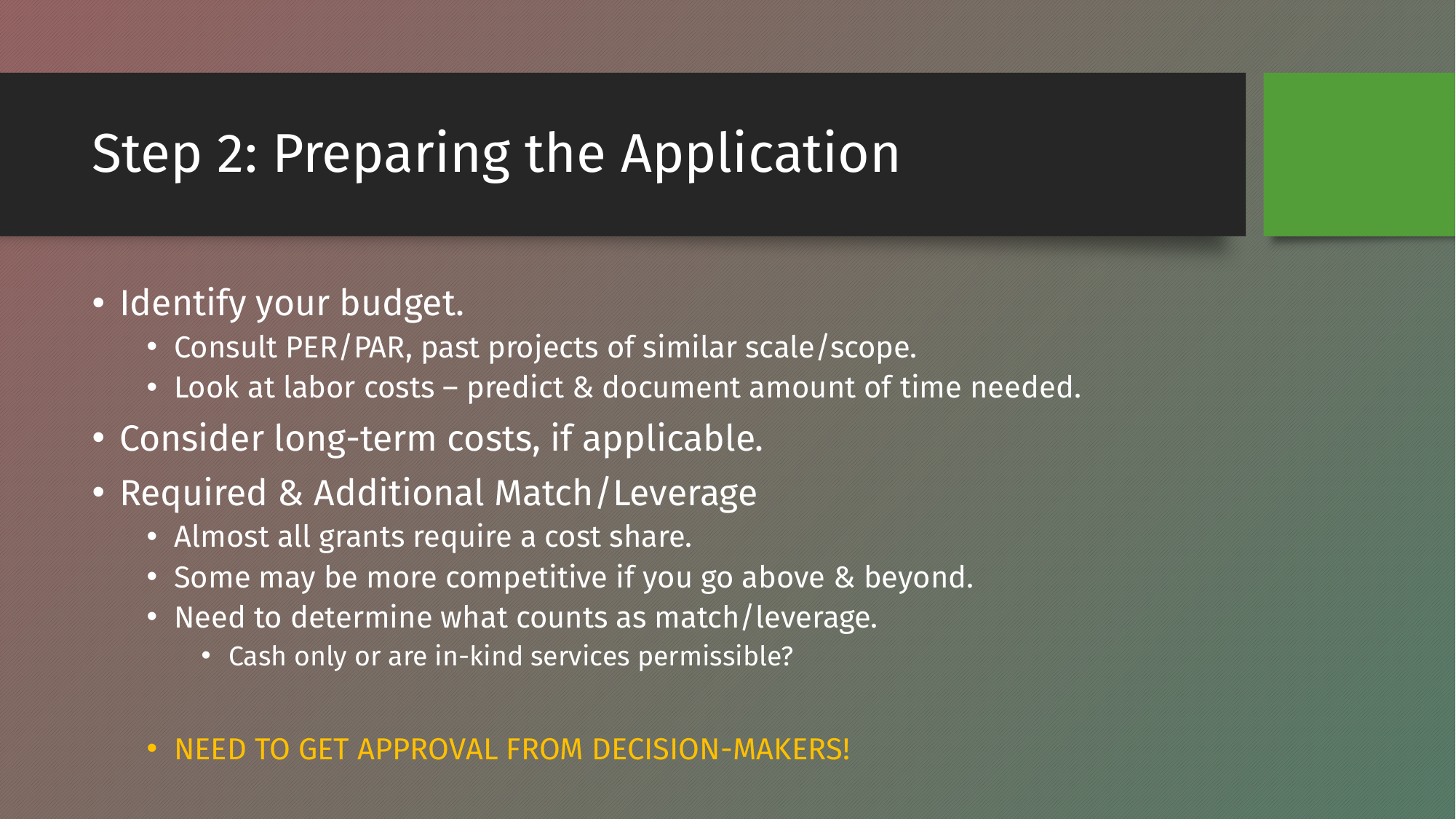

# Step 2: Preparing the Application
Identify your budget.
Consult PER/PAR, past projects of similar scale/scope.
Look at labor costs – predict & document amount of time needed.
Consider long-term costs, if applicable.
Required & Additional Match/Leverage
Almost all grants require a cost share.
Some may be more competitive if you go above & beyond.
Need to determine what counts as match/leverage.
Cash only or are in-kind services permissible?

NEED TO GET APPROVAL FROM DECISION-MAKERS!